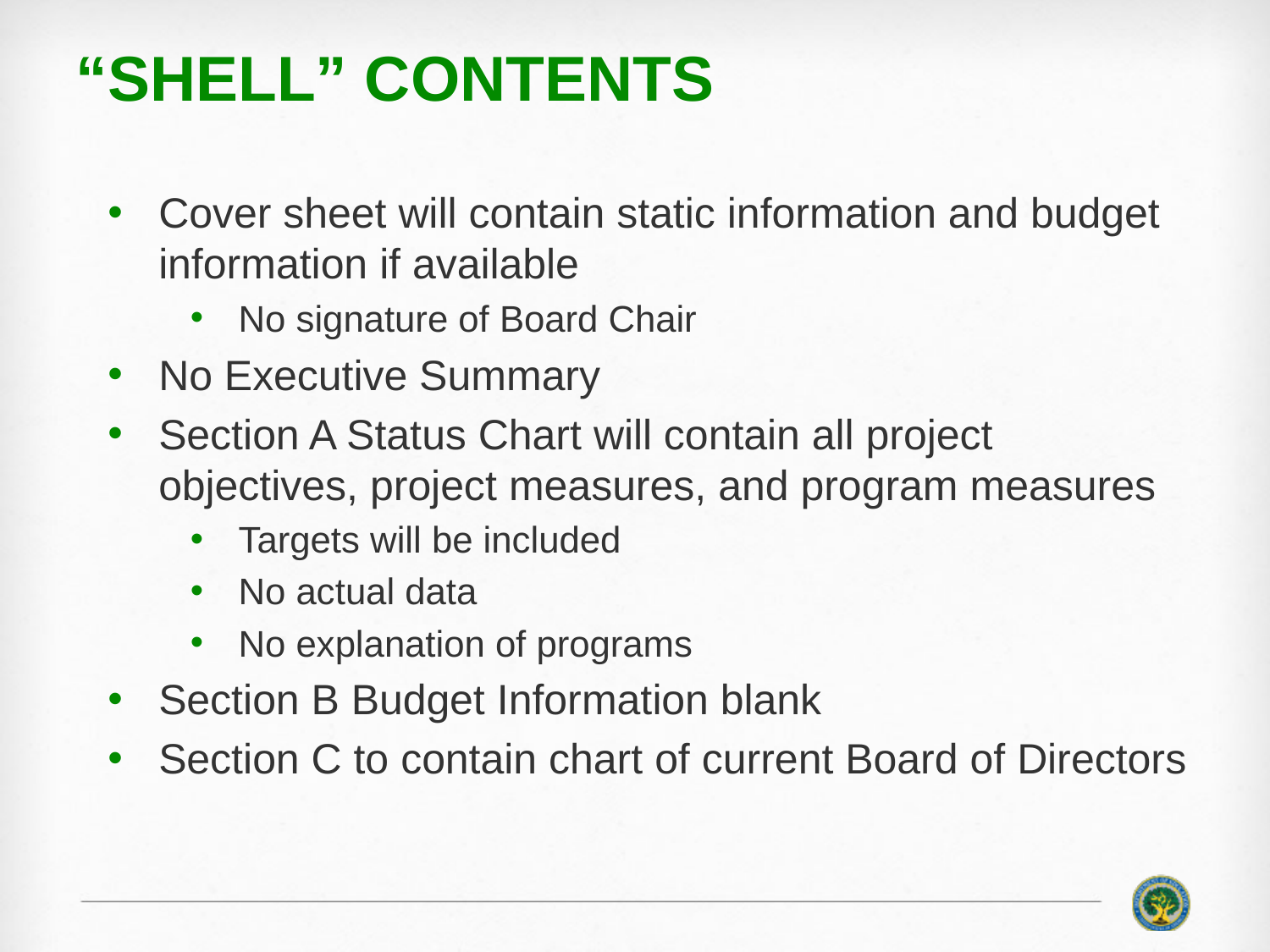

# “Shell” Contents
Cover sheet will contain static information and budget information if available
No signature of Board Chair
No Executive Summary
Section A Status Chart will contain all project objectives, project measures, and program measures
Targets will be included
No actual data
No explanation of programs
Section B Budget Information blank
Section C to contain chart of current Board of Directors